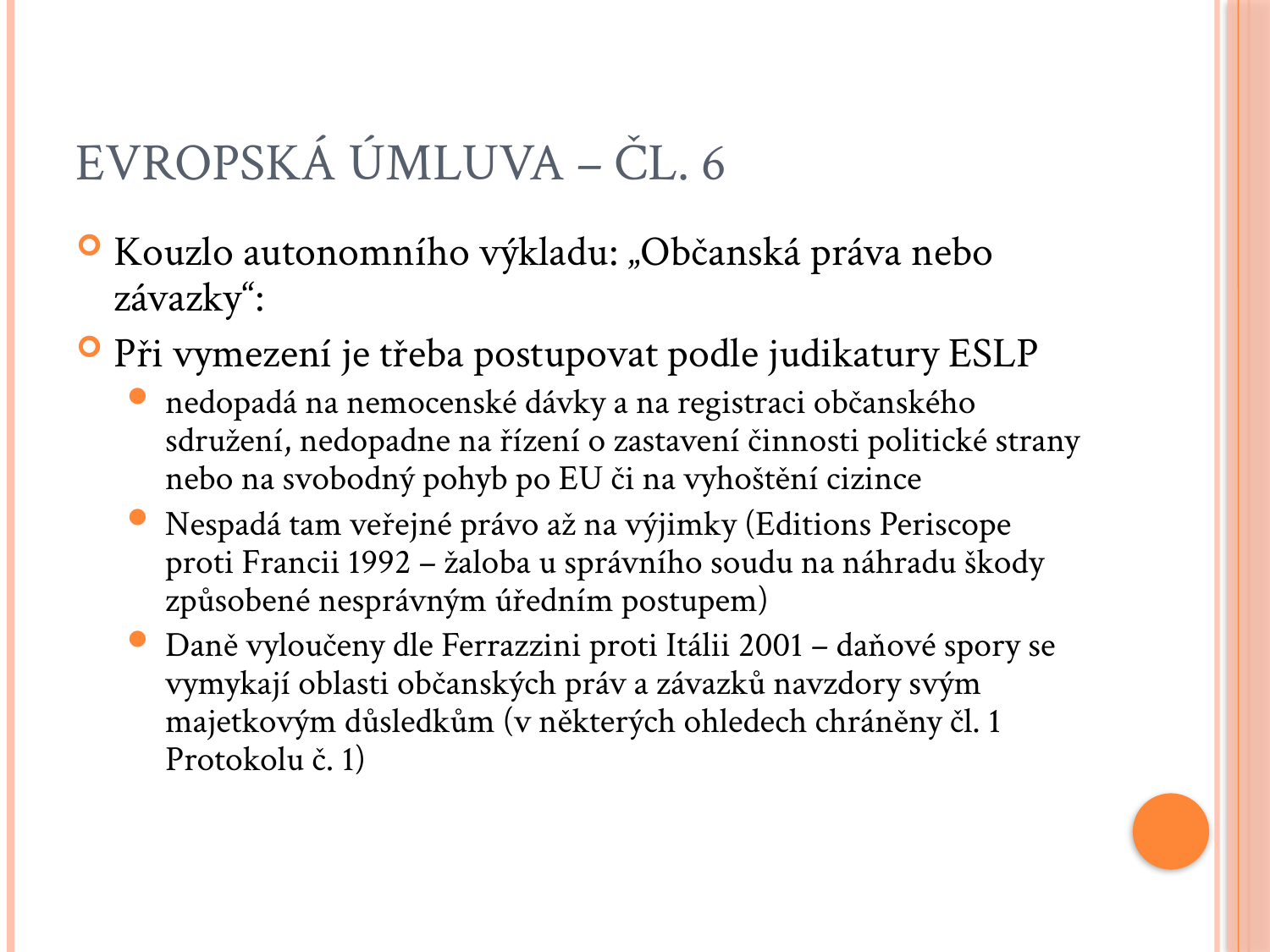

# Evropská úmluva – čl. 6
Kouzlo autonomního výkladu: „Občanská práva nebo závazky“:
Při vymezení je třeba postupovat podle judikatury ESLP
nedopadá na nemocenské dávky a na registraci občanského sdružení, nedopadne na řízení o zastavení činnosti politické strany nebo na svobodný pohyb po EU či na vyhoštění cizince
Nespadá tam veřejné právo až na výjimky (Editions Periscope proti Francii 1992 – žaloba u správního soudu na náhradu škody způsobené nesprávným úředním postupem)
Daně vyloučeny dle Ferrazzini proti Itálii 2001 – daňové spory se vymykají oblasti občanských práv a závazků navzdory svým majetkovým důsledkům (v některých ohledech chráněny čl. 1 Protokolu č. 1)